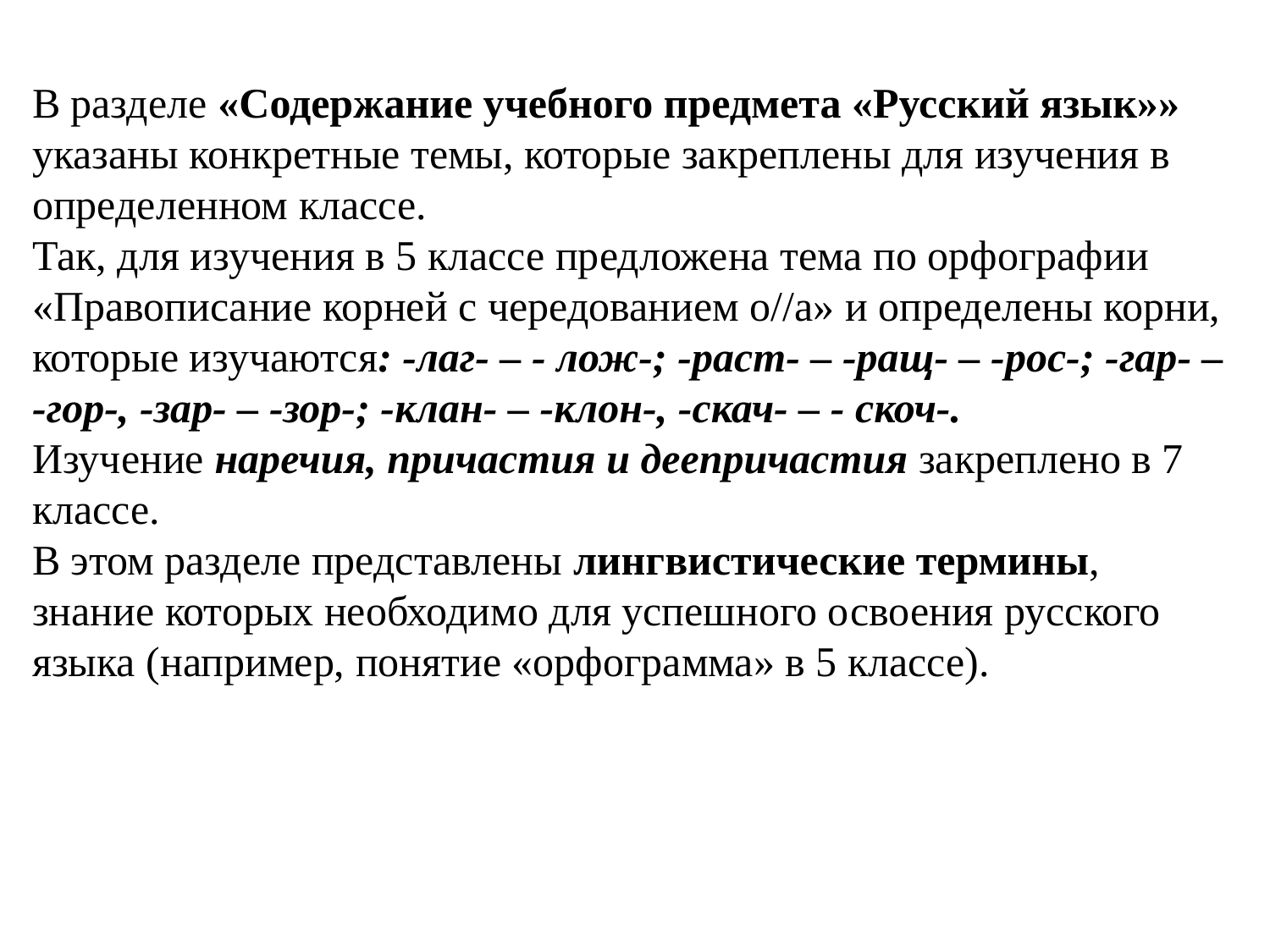

В разделе «Содержание учебного предмета «Русский язык»» указаны конкретные темы, которые закреплены для изучения в определенном классе.
Так, для изучения в 5 классе предложена тема по орфографии «Правописание корней с чередованием о//а» и определены корни, которые изучаются: -лаг- – - лож-; -раст- – -ращ- – -рос-; -гар- – -гор-, -зар- – -зор-; -клан- – -клон-, -скач- – - скоч-.
Изучение наречия, причастия и деепричастия закреплено в 7 классе.
В этом разделе представлены лингвистические термины, знание которых необходимо для успешного освоения русского языка (например, понятие «орфограмма» в 5 классе).